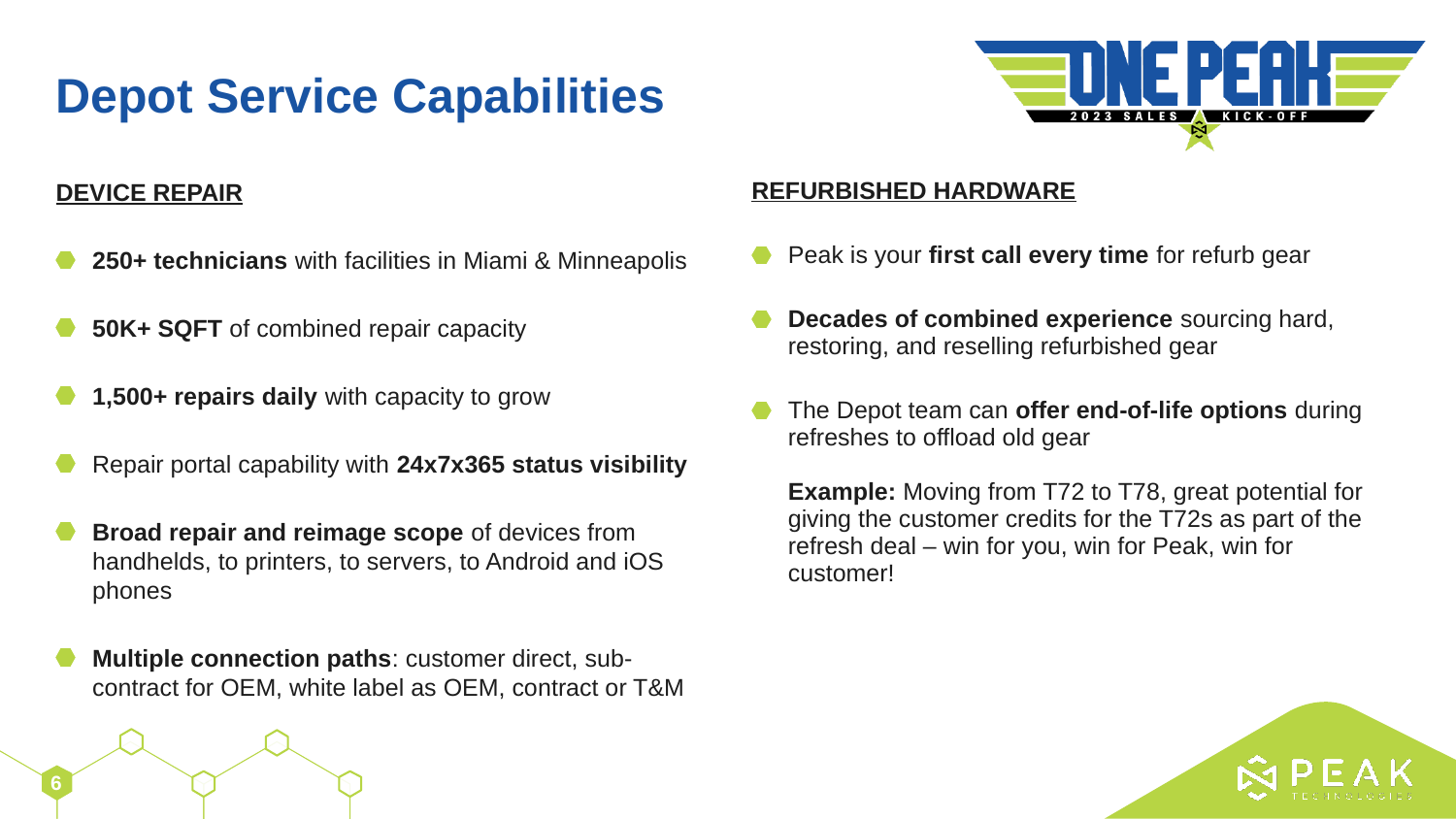

# Depot Service Capabilities
DEVICE REPAIR

250+ technicians with facilities in Miami & Minneapolis

50K+ SQFT of combined repair capacity

1,500+ repairs daily with capacity to grow

Repair portal capability with 24x7x365 status visibility

Broad repair and reimage scope of devices from handhelds, to printers, to servers, to Android and iOS phones

Multiple connection paths: customer direct, sub-contract for OEM, white label as OEM, contract or T&M
REFURBISHED HARDWARE

Peak is your first call every time for refurb gear

Decades of combined experience sourcing hard, restoring, and reselling refurbished gear

The Depot team can offer end-of-life options during refreshes to offload old gear
Example: Moving from T72 to T78, great potential for giving the customer credits for the T72s as part of the refresh deal – win for you, win for Peak, win for customer!

6